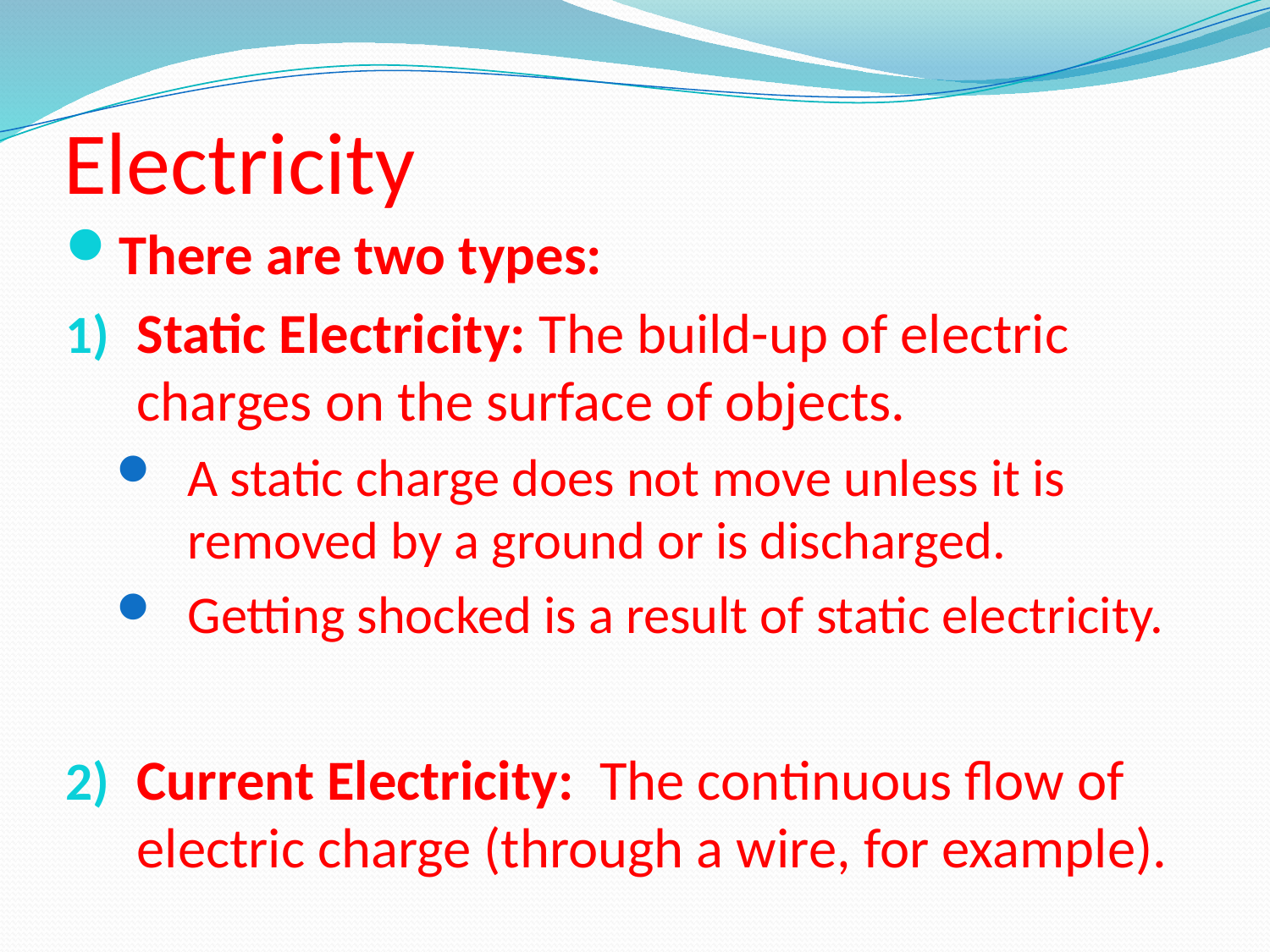

# Electricity
There are two types:
Static Electricity: The build-up of electric charges on the surface of objects.
A static charge does not move unless it is removed by a ground or is discharged.
Getting shocked is a result of static electricity.

Current Electricity:  The continuous flow of electric charge (through a wire, for example).